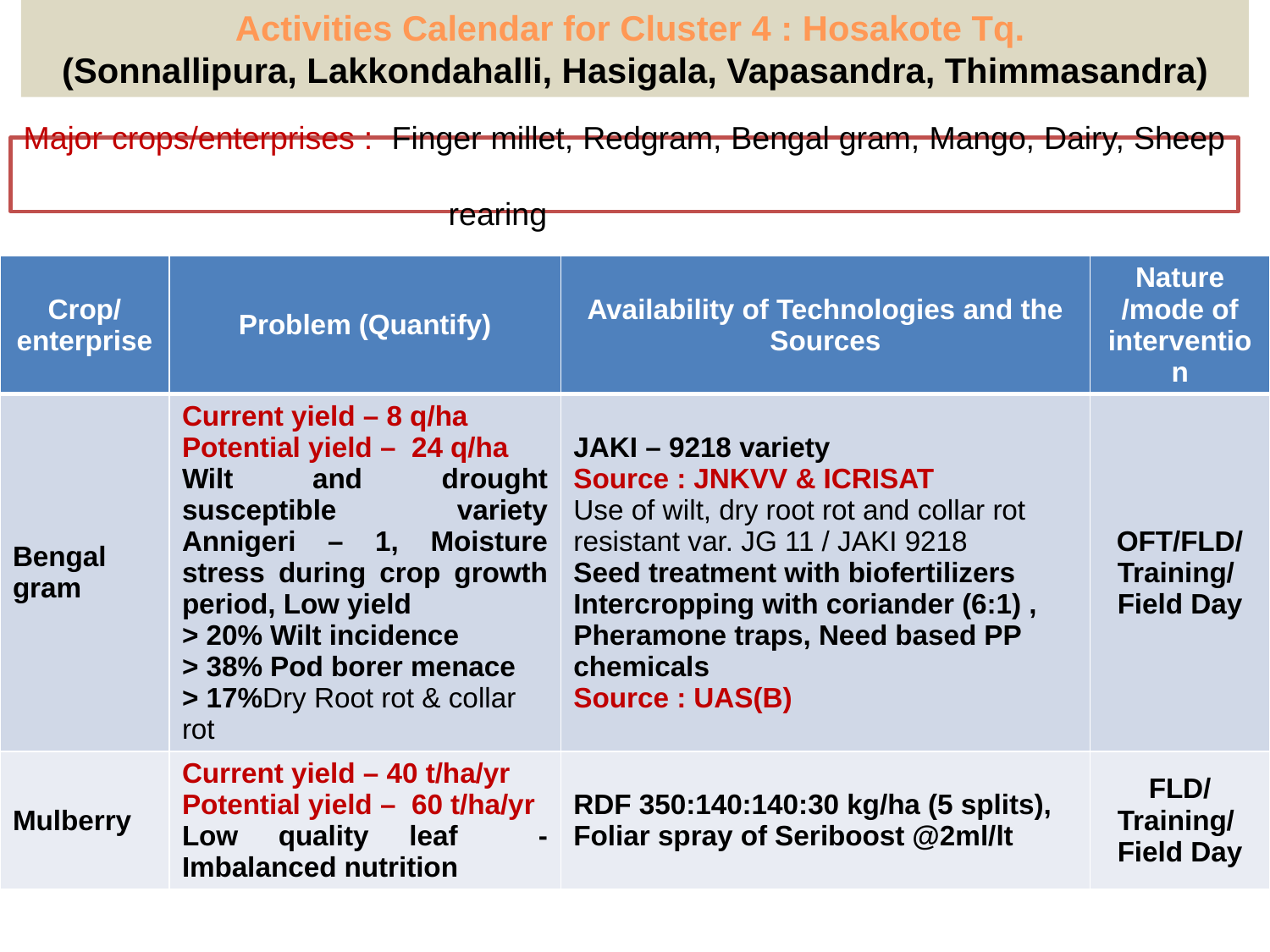

Activities Calendar for Cluster 4 : Hosakote Tq.
(Sonnallipura, Lakkondahalli, Hasigala, Vapasandra, Thimmasandra)
# Major crops/enterprises :  Finger millet, Redgram, Bengal gram, Mango, Dairy, Sheep rearing
| Crop/ enterprise | Problem (Quantify) | Availability of Technologies and the Sources | Nature /mode of intervention |
| --- | --- | --- | --- |
| Bengal gram | Current yield – 8 q/ha Potential yield – 24 q/ha Wilt and drought susceptible variety Annigeri – 1, Moisture stress during crop growth period, Low yield > 20% Wilt incidence > 38% Pod borer menace > 17%Dry Root rot & collar rot | JAKI – 9218 variety Source : JNKVV & ICRISAT Use of wilt, dry root rot and collar rot resistant var. JG 11 / JAKI 9218 Seed treatment with biofertilizers Intercropping with coriander (6:1) , Pheramone traps, Need based PP chemicals Source : UAS(B) | OFT/FLD/ Training/ Field Day |
| Mulberry | Current yield – 40 t/ha/yr Potential yield – 60 t/ha/yr Low quality leaf - Imbalanced nutrition | RDF 350:140:140:30 kg/ha (5 splits), Foliar spray of Seriboost @2ml/lt | FLD/ Training/ Field Day |